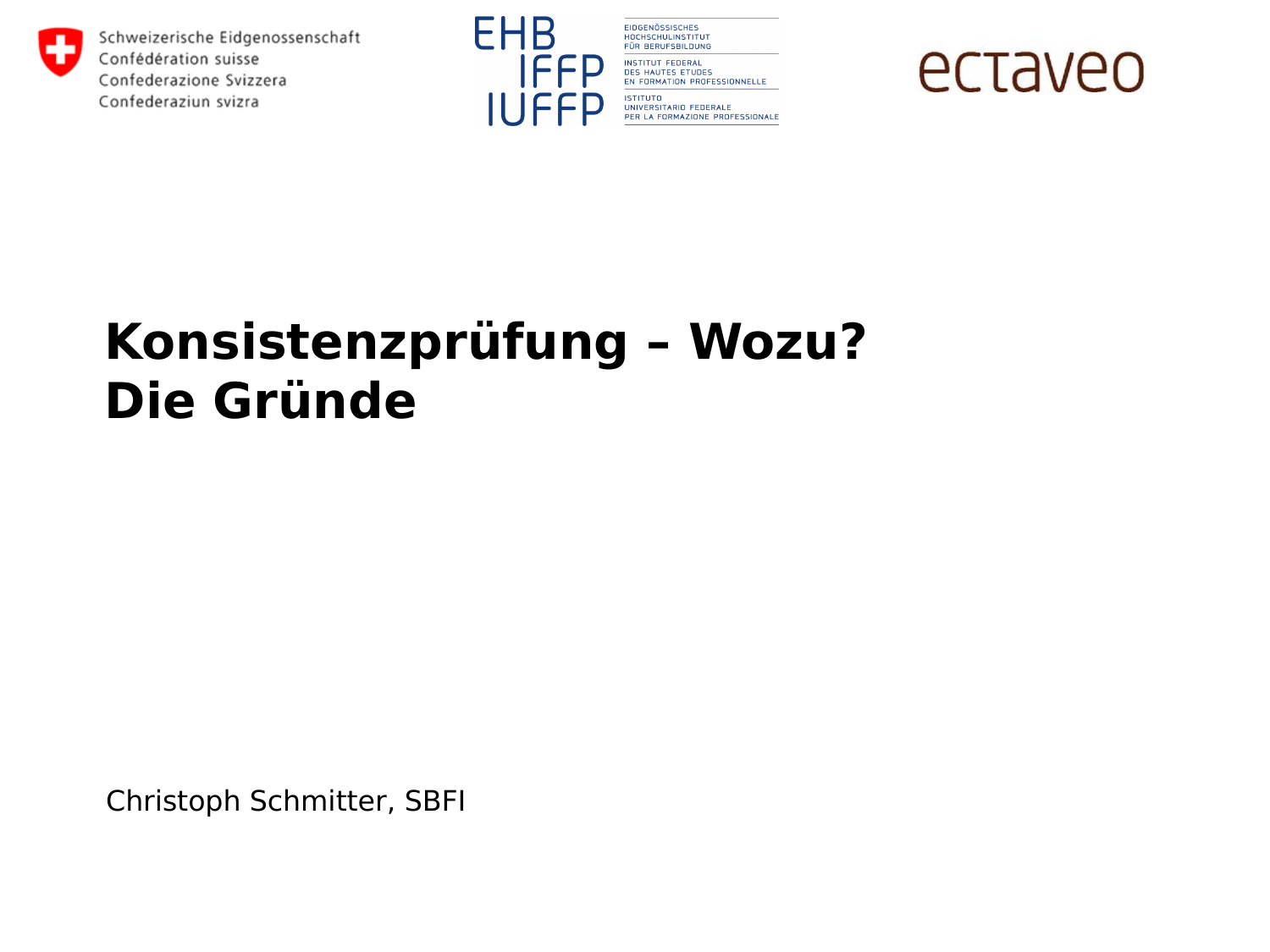

Konsistenzprüfung – Wozu?
Die Gründe

# Christoph Schmitter, SBFI